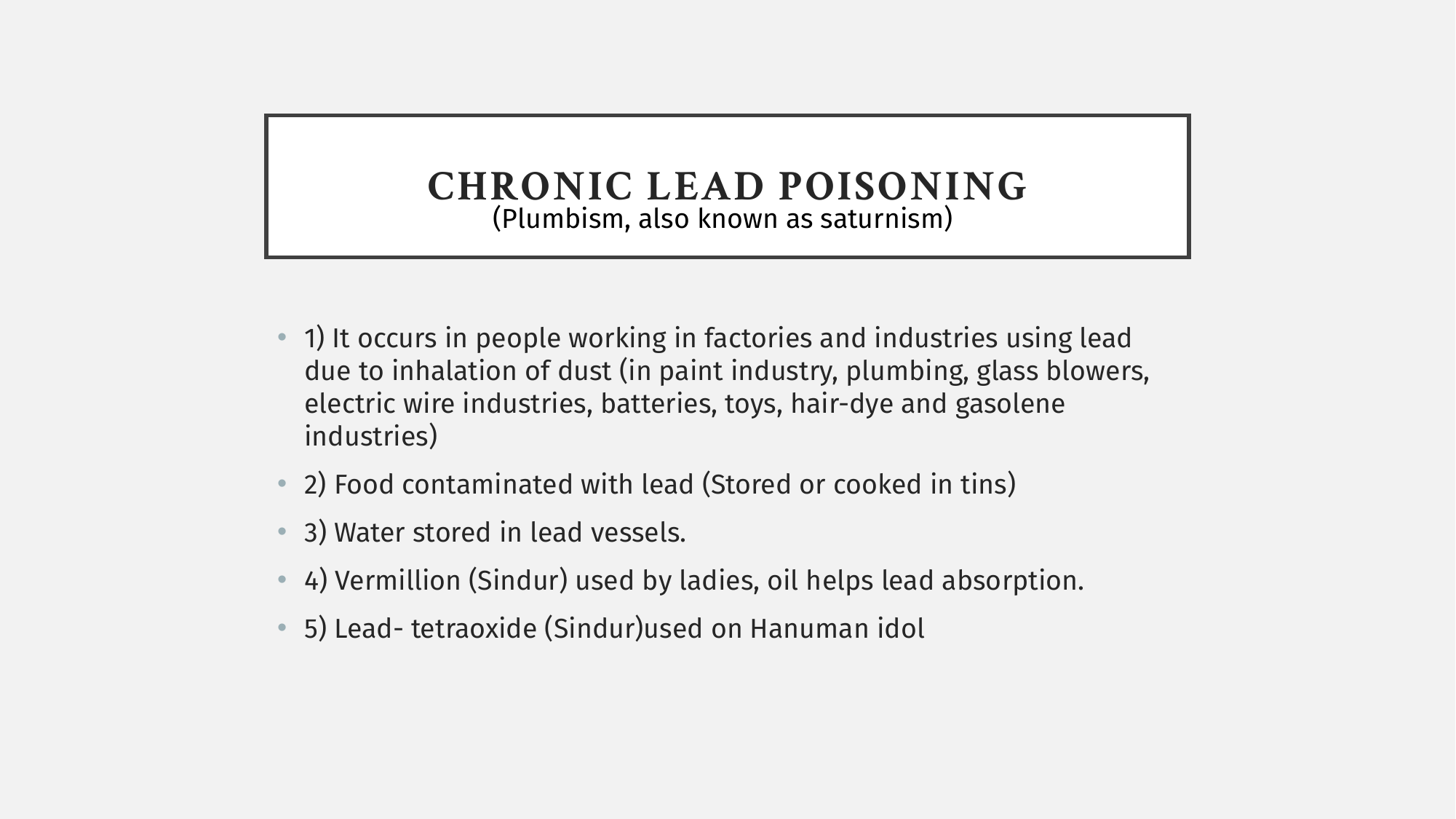

# CHRONIC LEAD POISONING
(Plumbism, also known as saturnism)
1) It occurs in people working in factories and industries using lead due to inhalation of dust (in paint industry, plumbing, glass blowers, electric wire industries, batteries, toys, hair-dye and gasolene industries)
2) Food contaminated with lead (Stored or cooked in tins)
3) Water stored in lead vessels.
4) Vermillion (Sindur) used by ladies, oil helps lead absorption.
5) Lead- tetraoxide (Sindur)used on Hanuman idol